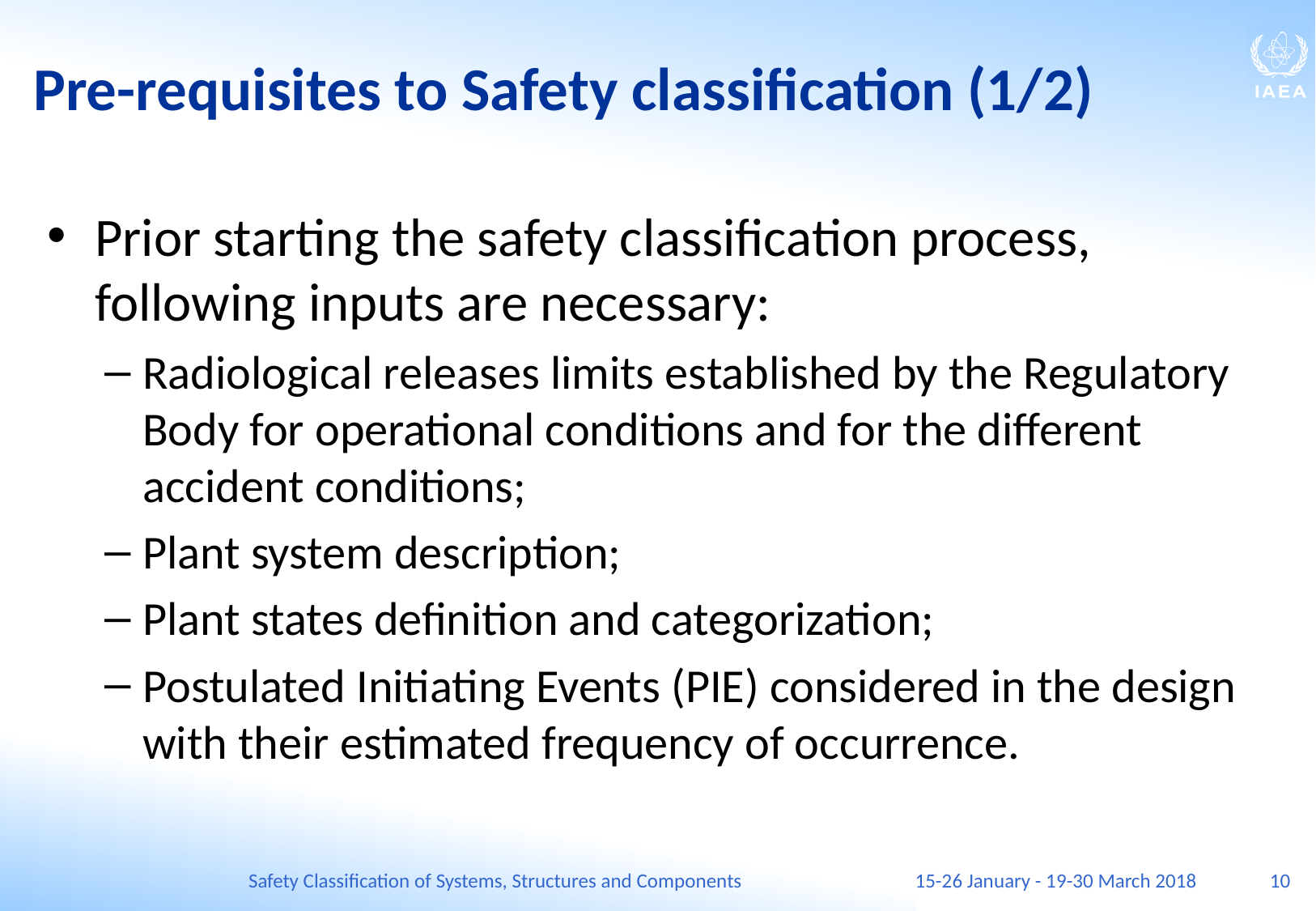

# Pre-requisites to Safety classification (1/2)
Prior starting the safety classification process, following inputs are necessary:
Radiological releases limits established by the Regulatory Body for operational conditions and for the different accident conditions;
Plant system description;
Plant states definition and categorization;
Postulated Initiating Events (PIE) considered in the design with their estimated frequency of occurrence.

Safety Classification of Systems, Structures and Components
15-26 January - 19-30 March 2018
10